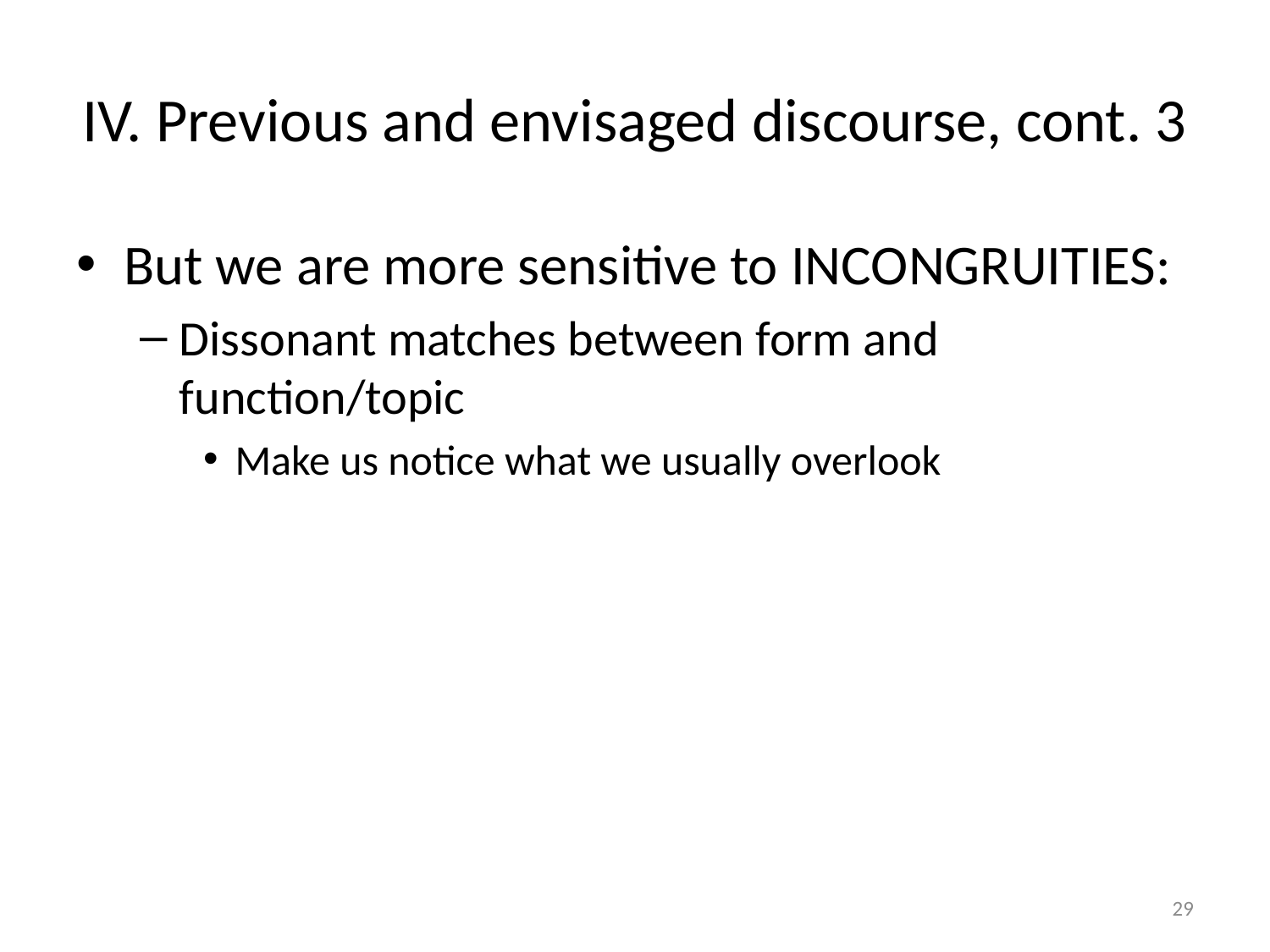

# IV. Previous and envisaged discourse, cont. 3
But we are more sensitive to INCONGRUITIES:
Dissonant matches between form and function/topic
Make us notice what we usually overlook
29